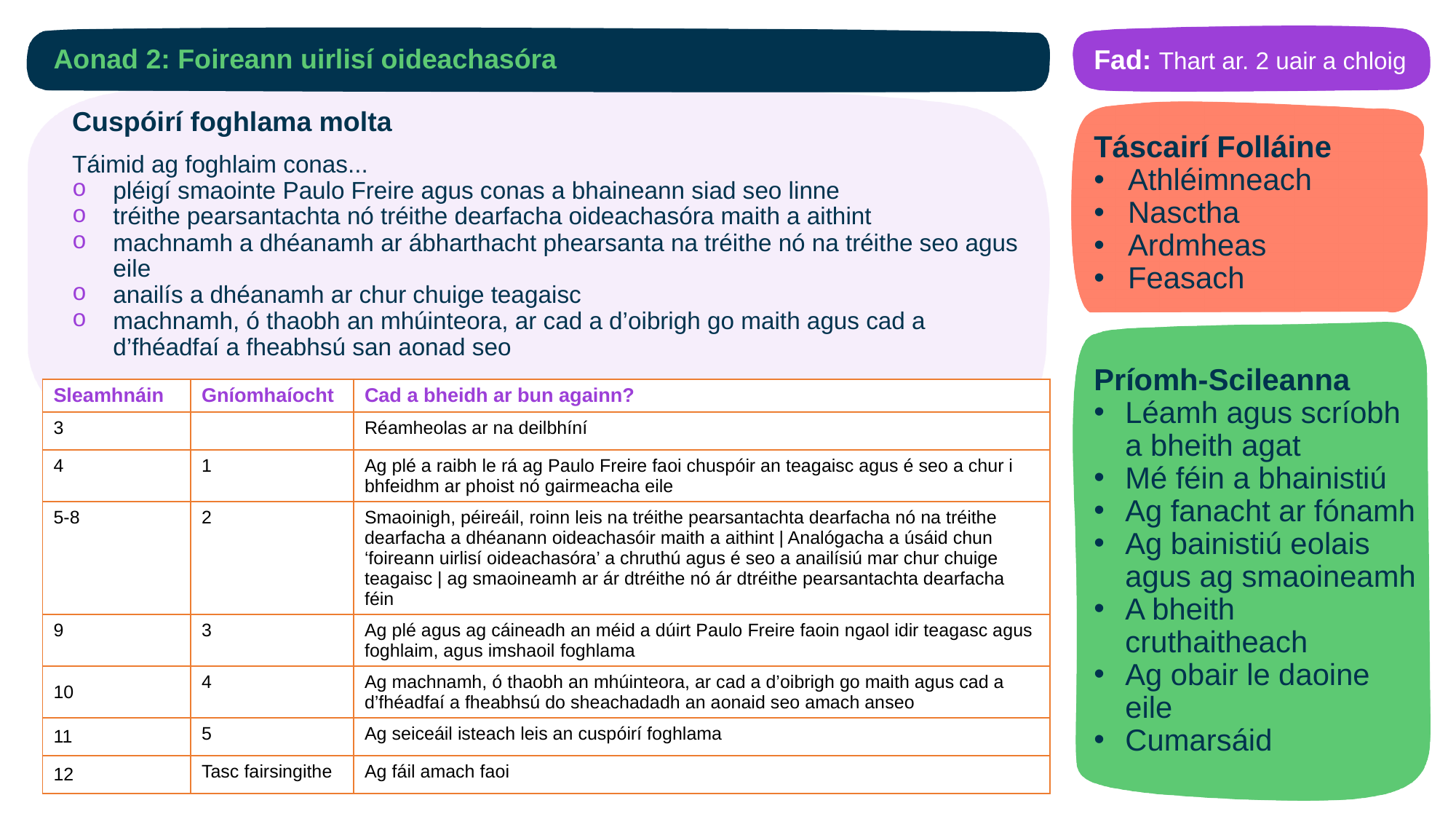

Fad: Thart ar. 2 uair a chloig
# Aonad 2: Foireann uirlisí oideachasóra
Cuspóirí foghlama molta

Táimid ag foghlaim conas...
pléigí smaointe Paulo Freire agus conas a bhaineann siad seo linne
tréithe pearsantachta nó tréithe dearfacha oideachasóra maith a aithint
machnamh a dhéanamh ar ábharthacht phearsanta na tréithe nó na tréithe seo agus eile
anailís a dhéanamh ar chur chuige teagaisc
machnamh, ó thaobh an mhúinteora, ar cad a d’oibrigh go maith agus cad a d’fhéadfaí a fheabhsú san aonad seo

Táscairí Folláine
Athléimneach
Nasctha
Ardmheas
Feasach
Príomh-Scileanna
Léamh agus scríobh a bheith agat
Mé féin a bhainistiú
Ag fanacht ar fónamh
Ag bainistiú eolais agus ag smaoineamh
A bheith cruthaitheach
Ag obair le daoine eile
Cumarsáid

| Sleamhnáin | Gníomhaíocht | Cad a bheidh ar bun againn? |
| --- | --- | --- |
| 3 |  | Réamheolas ar na deilbhíní |
| 4 | 1 | Ag plé a raibh le rá ag Paulo Freire faoi chuspóir an teagaisc agus é seo a chur i bhfeidhm ar phoist nó gairmeacha eile |
| 5-8 | 2 | Smaoinigh, péireáil, roinn leis na tréithe pearsantachta dearfacha nó na tréithe dearfacha a dhéanann oideachasóir maith a aithint | Analógacha a úsáid chun ‘foireann uirlisí oideachasóra’ a chruthú agus é seo a anailísiú mar chur chuige teagaisc | ag smaoineamh ar ár dtréithe nó ár dtréithe pearsantachta dearfacha féin |
| 9 | 3 | Ag plé agus ag cáineadh an méid a dúirt Paulo Freire faoin ngaol idir teagasc agus foghlaim, agus imshaoil ​​foghlama |
| 10 | 4 | Ag machnamh, ó thaobh an mhúinteora, ar cad a d’oibrigh go maith agus cad a d’fhéadfaí a fheabhsú do sheachadadh an aonaid seo amach anseo |
| 11 | 5 | Ag seiceáil isteach leis an cuspóirí foghlama |
| 12 | Tasc fairsingithe | Ag fáil amach faoi |